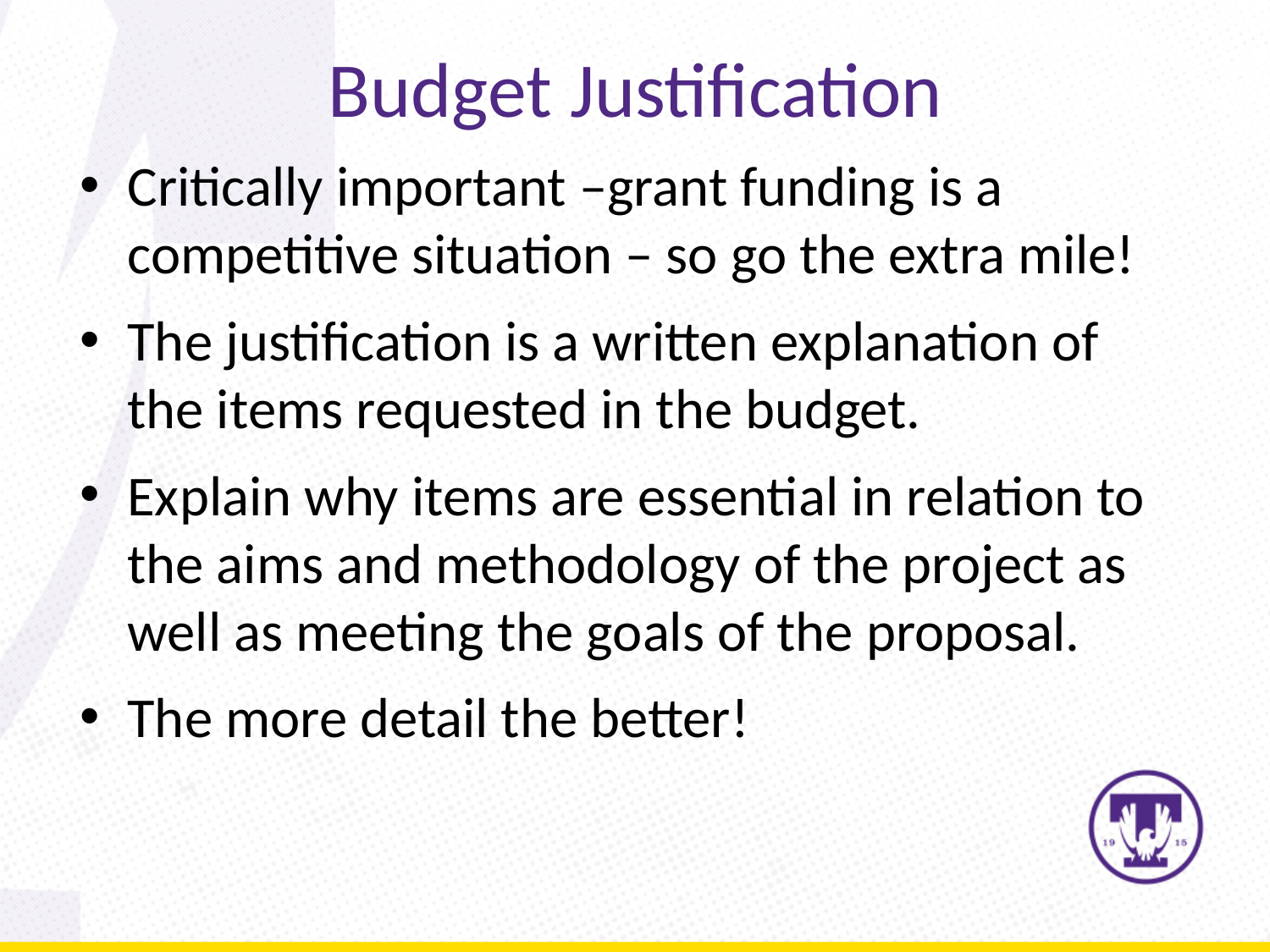

# Budget Justification
Critically important –grant funding is a competitive situation – so go the extra mile!
The justification is a written explanation of the items requested in the budget.
Explain why items are essential in relation to the aims and methodology of the project as well as meeting the goals of the proposal.
The more detail the better!